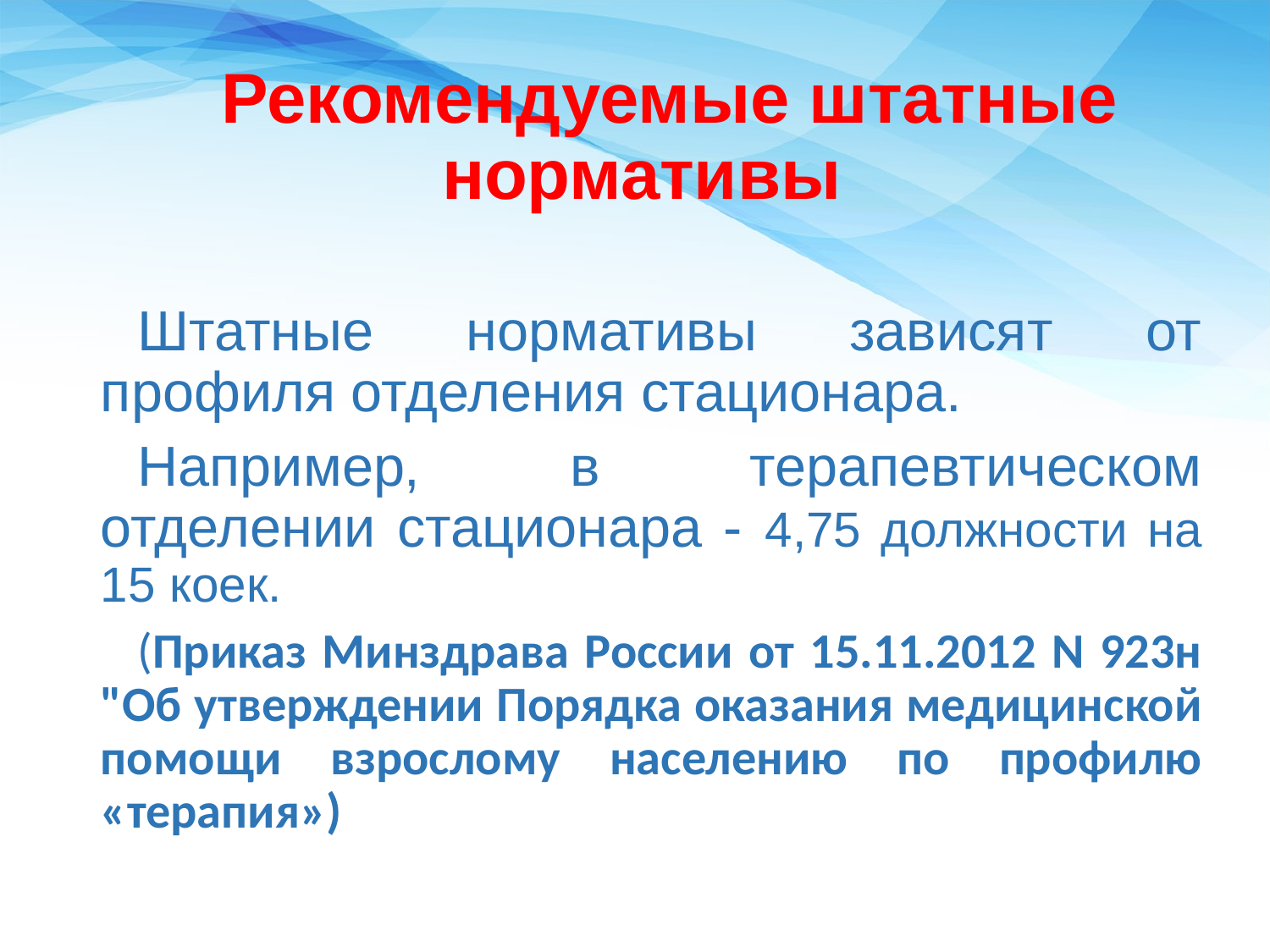

Рекомендуемые штатные нормативы

Штатные нормативы зависят от профиля отделения стационара.
Например, в терапевтическом отделении стационара - 4,75 должности на 15 коек.
(Приказ Минздрава России от 15.11.2012 N 923н "Об утверждении Порядка оказания медицинской помощи взрослому населению по профилю «терапия»)